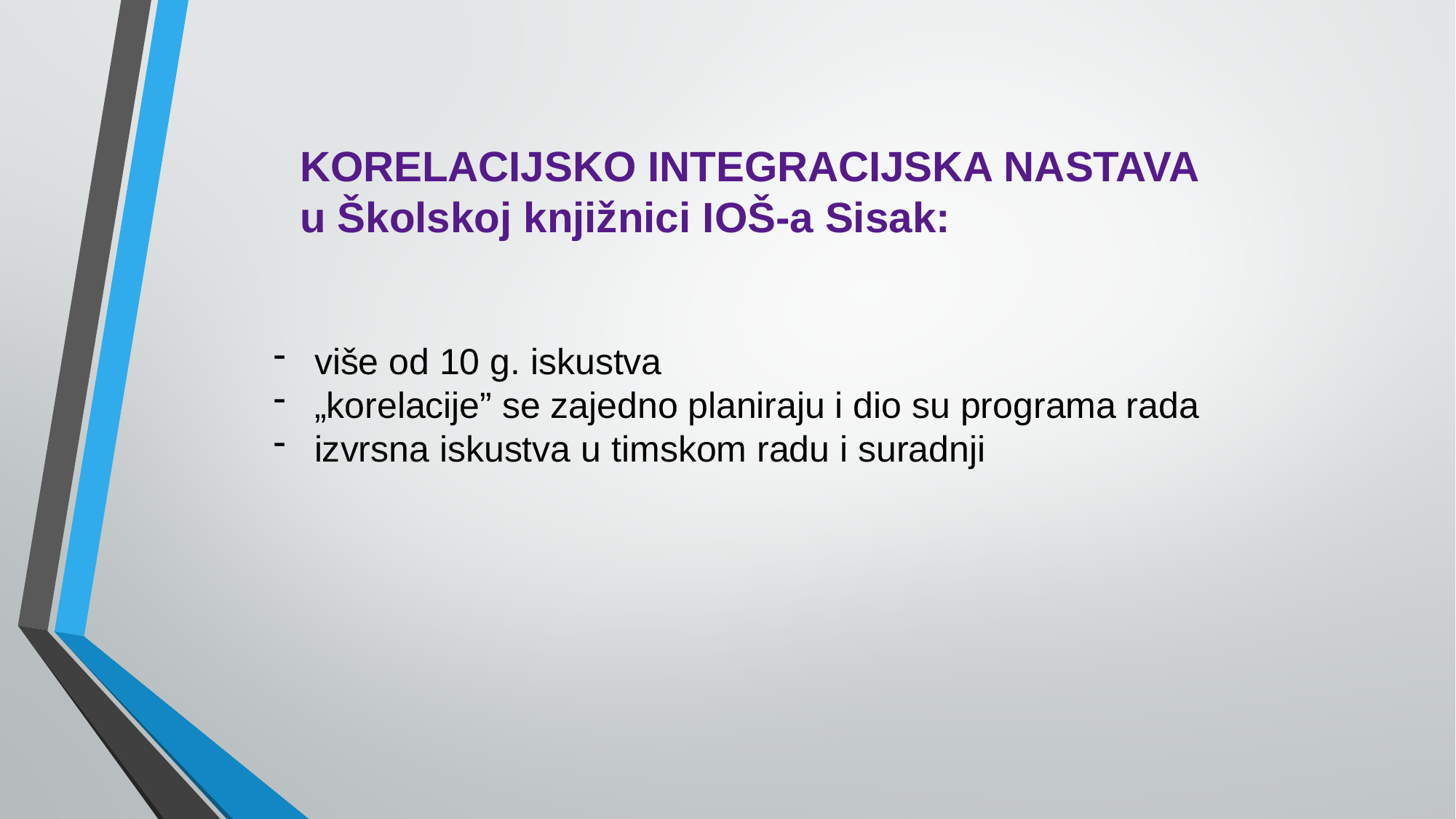

KORELACIJSKO INTEGRACIJSKA NASTAVA
u Školskoj knjižnici IOŠ-a Sisak:
više od 10 g. iskustva
„korelacije” se zajedno planiraju i dio su programa rada
izvrsna iskustva u timskom radu i suradnji